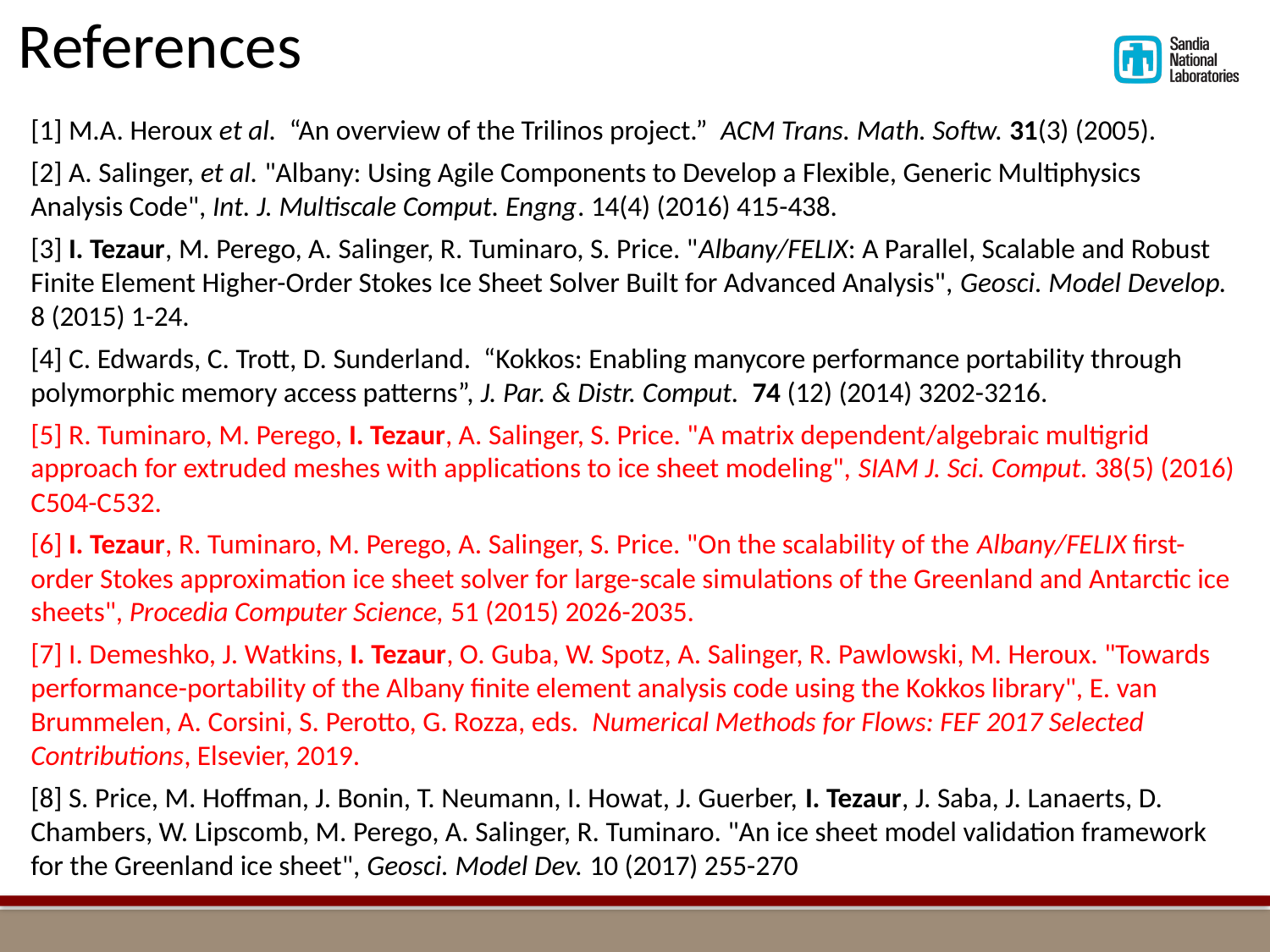

# References
[1] M.A. Heroux et al.  “An overview of the Trilinos project.”  ACM Trans. Math. Softw. 31(3) (2005).

[2] A. Salinger, et al. "Albany: Using Agile Components to Develop a Flexible, Generic Multiphysics Analysis Code", Int. J. Multiscale Comput. Engng. 14(4) (2016) 415-438.

[3] I. Tezaur, M. Perego, A. Salinger, R. Tuminaro, S. Price. "Albany/FELIX: A Parallel, Scalable and Robust Finite Element Higher-Order Stokes Ice Sheet Solver Built for Advanced Analysis", Geosci. Model Develop. 8 (2015) 1-24.

[4] C. Edwards, C. Trott, D. Sunderland.  “Kokkos: Enabling manycore performance portability through
polymorphic memory access patterns”, J. Par. & Distr. Comput.  74 (12) (2014) 3202-3216.

[5] R. Tuminaro, M. Perego, I. Tezaur, A. Salinger, S. Price. "A matrix dependent/algebraic multigrid approach for extruded meshes with applications to ice sheet modeling", SIAM J. Sci. Comput. 38(5) (2016) C504-C532.

[6] I. Tezaur, R. Tuminaro, M. Perego, A. Salinger, S. Price. "On the scalability of the Albany/FELIX first-order Stokes approximation ice sheet solver for large-scale simulations of the Greenland and Antarctic ice sheets", Procedia Computer Science, 51 (2015) 2026-2035.

[7] I. Demeshko, J. Watkins, I. Tezaur, O. Guba, W. Spotz, A. Salinger, R. Pawlowski, M. Heroux. "Towards performance-portability of the Albany finite element analysis code using the Kokkos library", E. van Brummelen, A. Corsini, S. Perotto, G. Rozza, eds.  Numerical Methods for Flows: FEF 2017 Selected Contributions, Elsevier, 2019.

[8] S. Price, M. Hoffman, J. Bonin, T. Neumann, I. Howat, J. Guerber, I. Tezaur, J. Saba, J. Lanaerts, D. Chambers, W. Lipscomb, M. Perego, A. Salinger, R. Tuminaro. "An ice sheet model validation framework for the Greenland ice sheet", Geosci. Model Dev. 10 (2017) 255-270